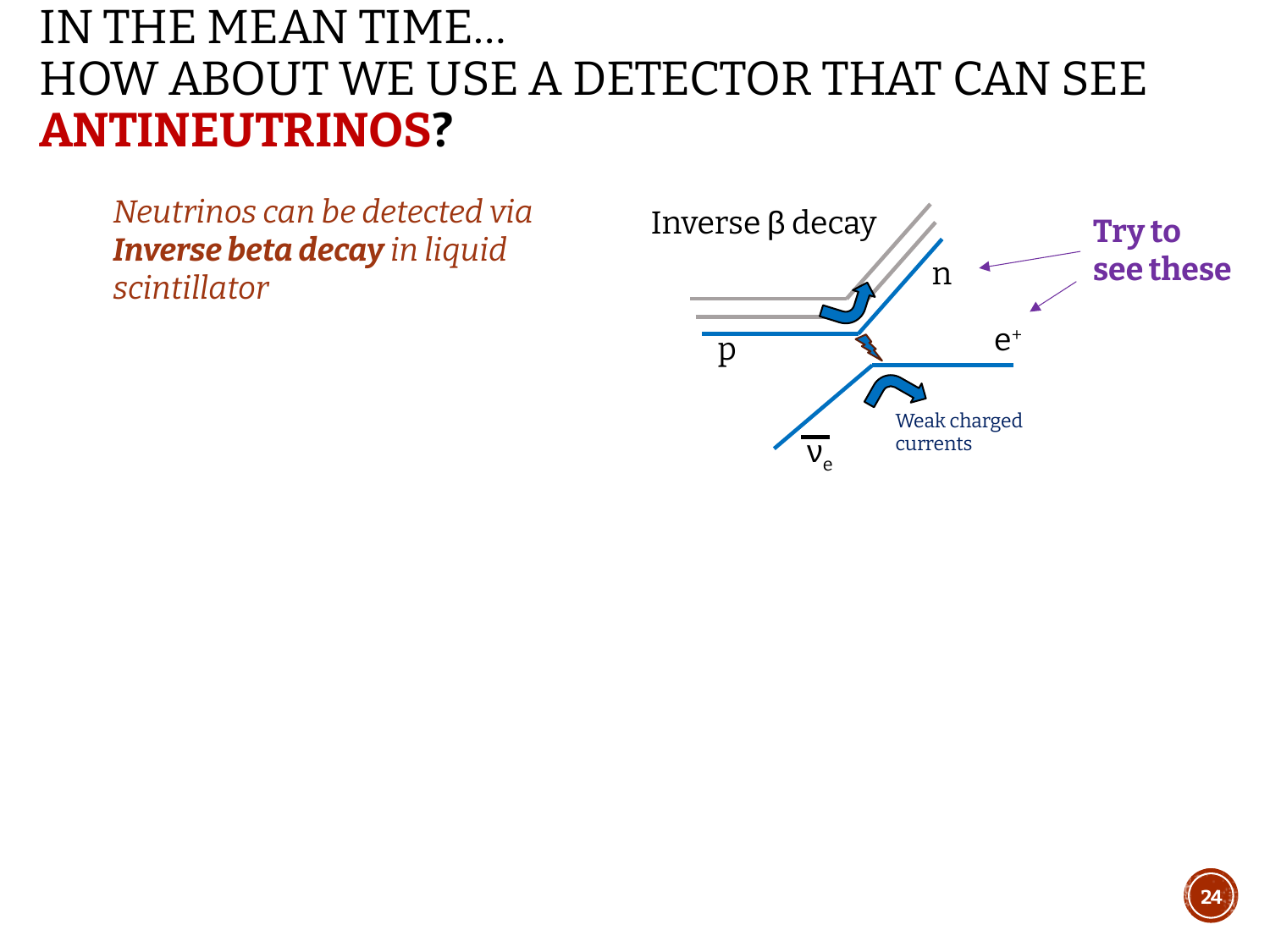

# In the mean time… How about we use a detector that can see antineutrinos?
Neutrinos can be detected via
Inverse beta decay in liquid scintillator
Inverse β decay
Try to see these
n

e+
p

Weak charged currents
νe
24